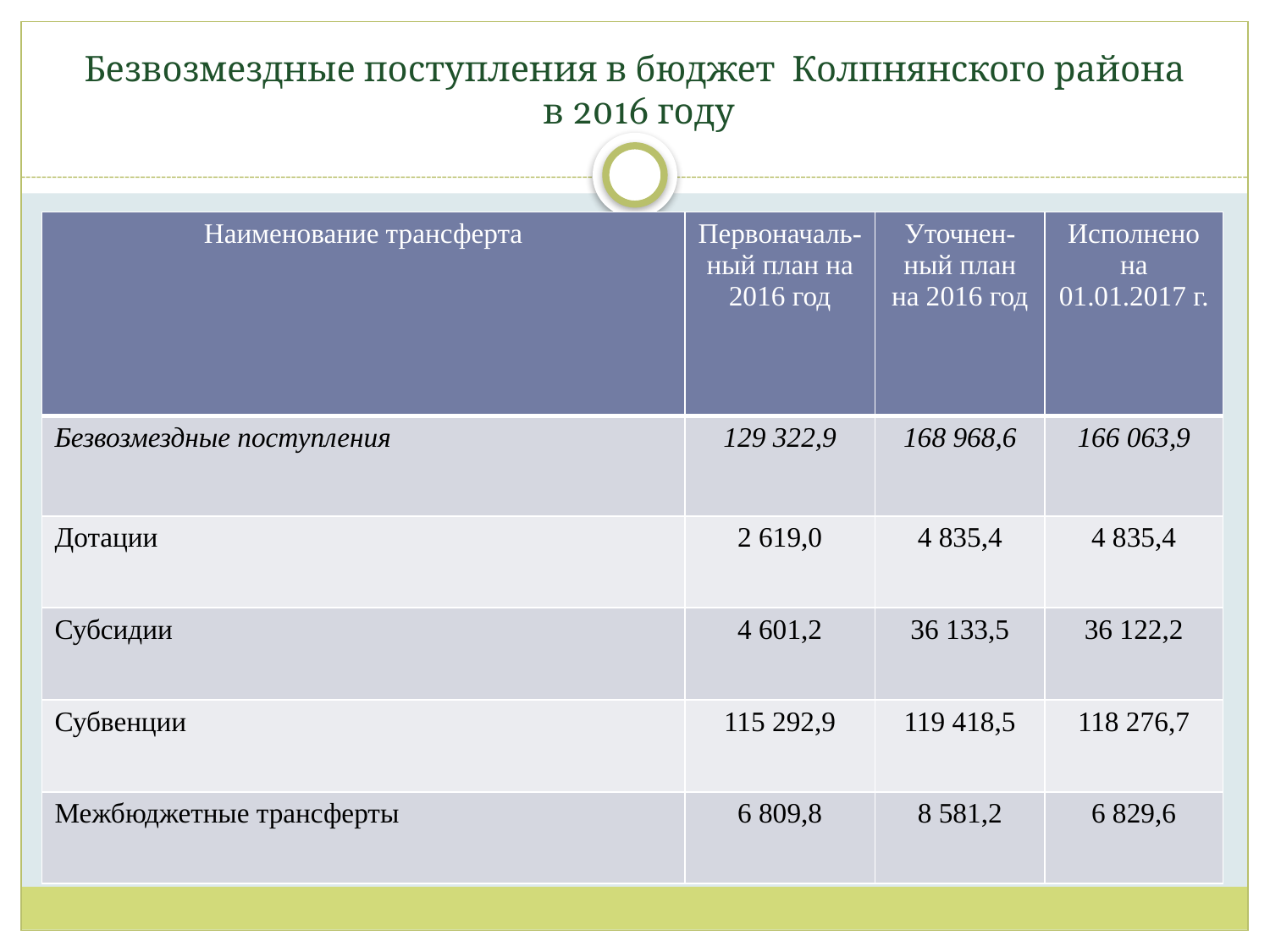

# Безвозмездные поступления в бюджет  Колпнянского района в 2016 году
| Наименование трансферта | Первоначаль-ный план на 2016 год | Уточнен-ный план на 2016 год | Исполнено на 01.01.2017 г. |
| --- | --- | --- | --- |
| Безвозмездные поступления | 129 322,9 | 168 968,6 | 166 063,9 |
| Дотации | 2 619,0 | 4 835,4 | 4 835,4 |
| Субсидии | 4 601,2 | 36 133,5 | 36 122,2 |
| Субвенции | 115 292,9 | 119 418,5 | 118 276,7 |
| Межбюджетные трансферты | 6 809,8 | 8 581,2 | 6 829,6 |